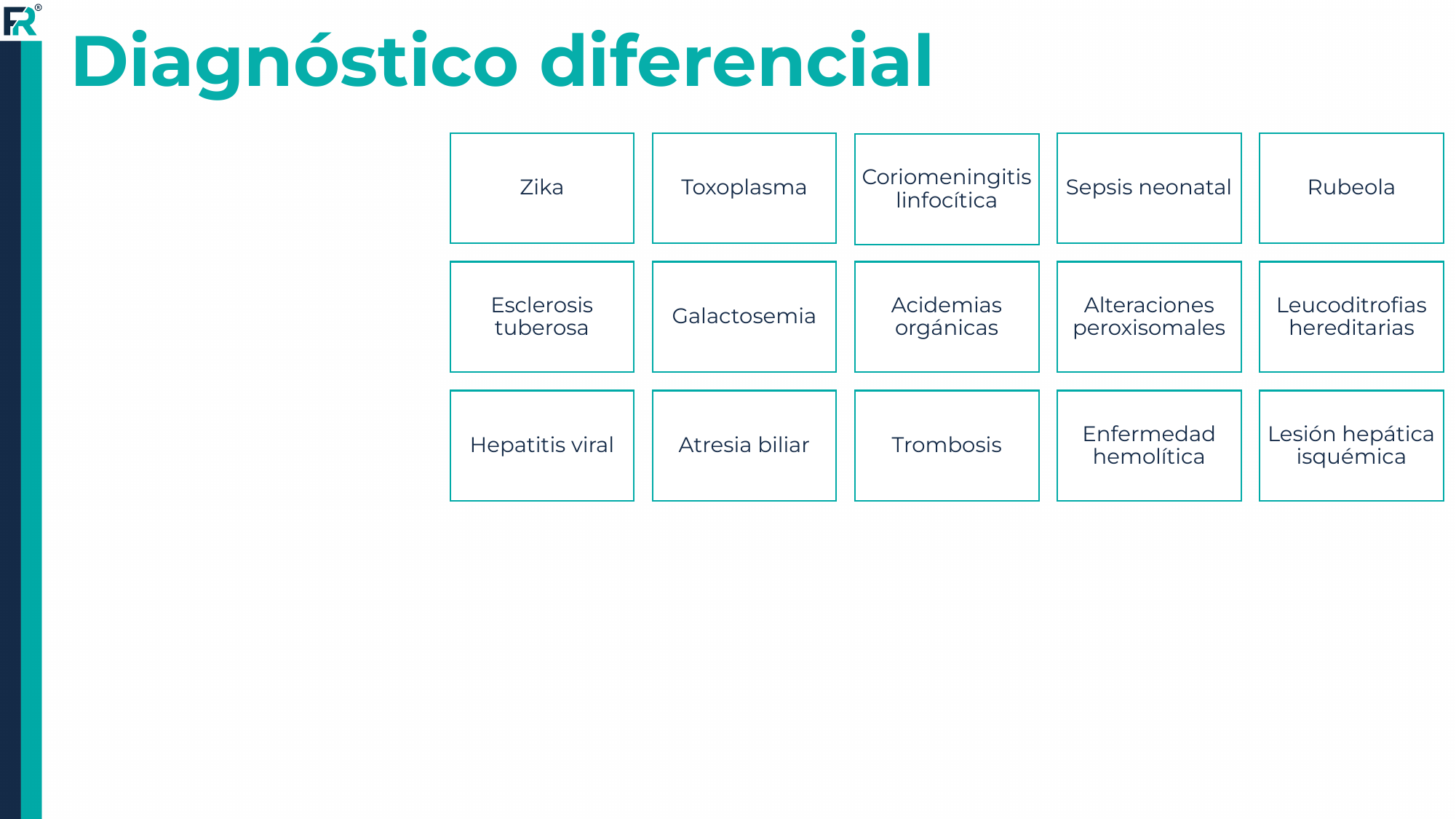

# Diagnóstico diferencial
Zika
Toxoplasma
Coriomeningitis linfocítica
Sepsis neonatal
Rubeola
Esclerosis tuberosa
Galactosemia
Acidemias orgánicas
Alteraciones peroxisomales
Leucoditrofias hereditarias
Hepatitis viral
Atresia biliar
Trombosis
Enfermedad hemolítica
Lesión hepática isquémica